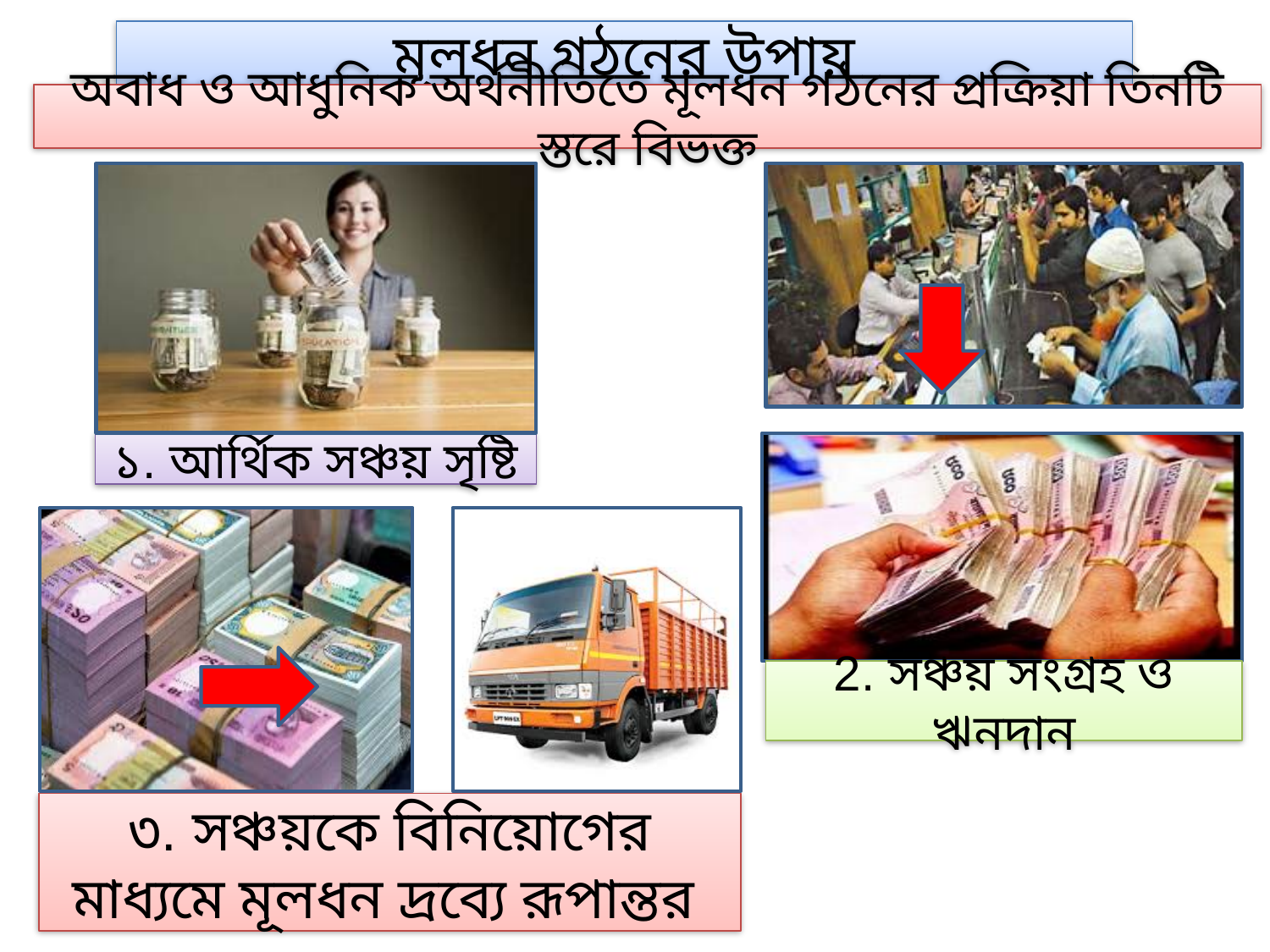

মূলধন গঠনের উপায়
অবাধ ও আধুনিক অর্থনীতিতে মূলধন গঠনের প্রক্রিয়া তিনটি স্তরে বিভক্ত

১. আর্থিক সঞ্চয় সৃষ্টি

2. সঞ্চয় সংগ্রহ ও ঋনদান

৩. সঞ্চয়কে বিনিয়োগের মাধ্যমে মূলধন দ্রব্যে রূপান্তর